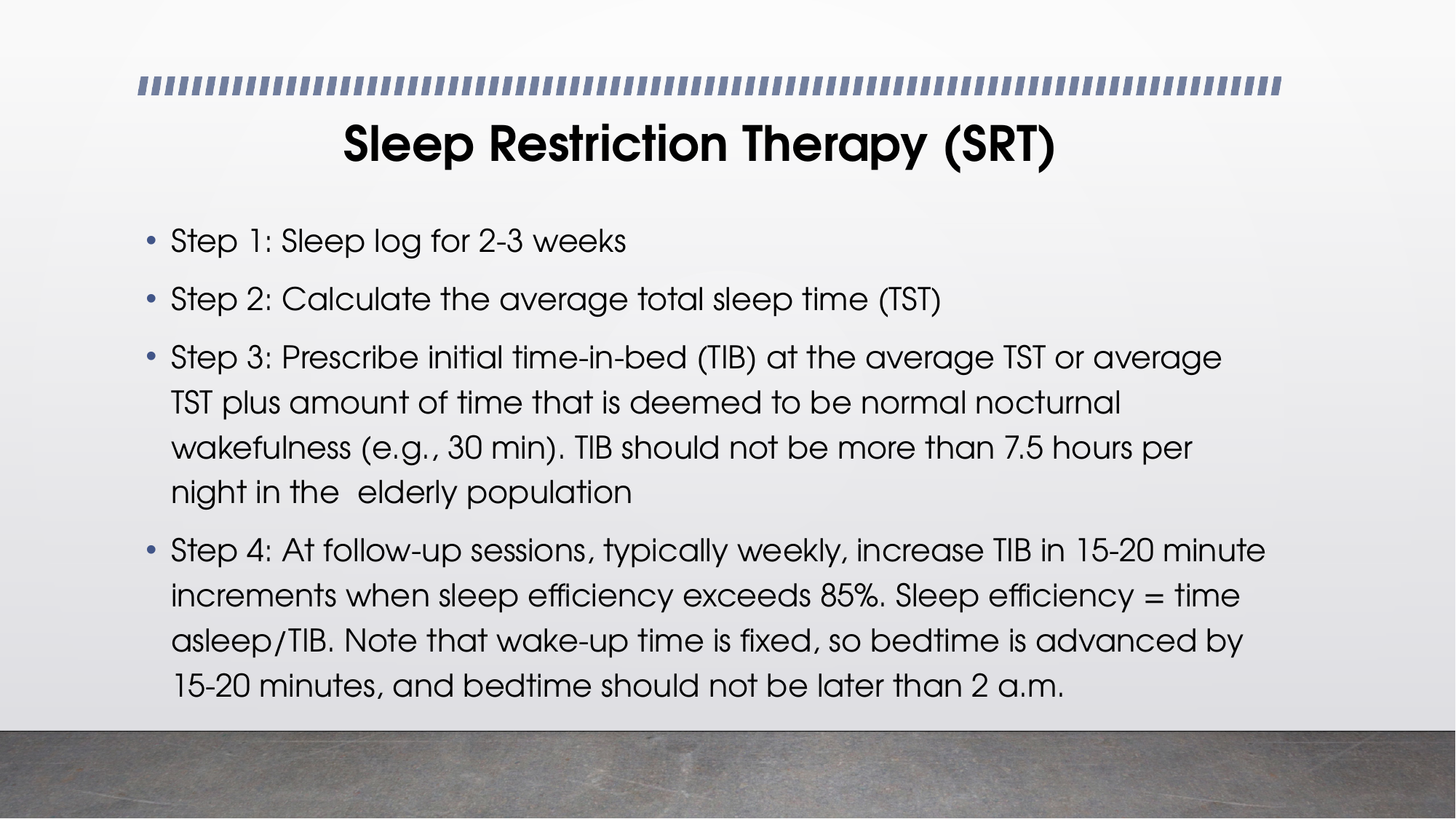

# Sleep Restriction Therapy (SRT)
Step 1: Sleep log for 2-3 weeks
Step 2: Calculate the average total sleep time (TST)
Step 3: Prescribe initial time-in-bed (TIB) at the average TST or average TST plus amount of time that is deemed to be normal nocturnal wakefulness (e.g., 30 min). TIB should not be more than 7.5 hours per night in the  elderly population
Step 4: At follow-up sessions, typically weekly, increase TIB in 15-20 minute increments when sleep efficiency exceeds 85%. Sleep efficiency = time asleep/TIB. Note that wake-up time is fixed, so bedtime is advanced by 15-20 minutes, and bedtime should not be later than 2 a.m.